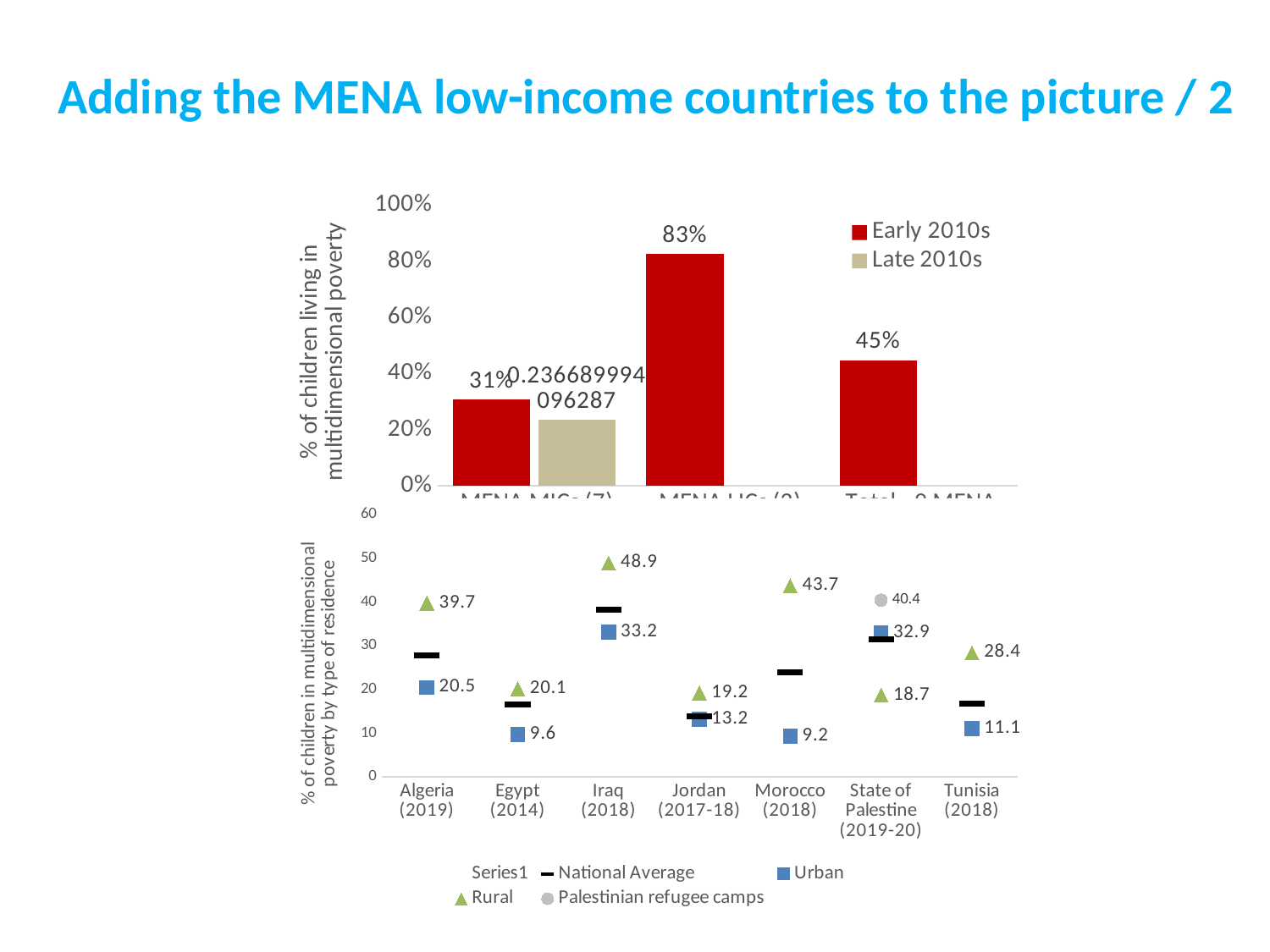

# Adding the MENA low-income countries to the picture / 2

### Chart

| Category | Early 2010s | Late 2010s |
|---|---|---|
|  MENA MICs (7) | 0.3090180343240883 | 0.23668999409628735 |
|  MENA LICs (2) | 0.8266867502010391 | None |
| Total - 9 MENA countries (MICs and LICs) | 0.44891270782717335 | None |

### Chart

| Category |  | National Average | Urban  | Rural | Palestinian refugee camps |
|---|---|---|---|---|---|
| Algeria (2019) | None | 27.827981202228646 | 20.468056998903283 | 39.73804141566502 | None |
| Egypt (2014) | None | 16.611560776495786 | 9.633426126215028 | 20.127968877337572 | None |
| Iraq (2018) | None | 38.22933436798067 | 33.16028180948265 | 48.892308035098885 | None |
| Jordan (2017-18) | None | 13.899743977989932 | 13.23418359817778 | 19.210604920074644 | None |
| Morocco (2018) | None | 23.93976569842596 | 9.245854361274356 | 43.704437486647 | None |
| State of Palestine (2019-20) | None | 31.40550824460006 | 32.85478420303475 | 18.688032670610596 | 40.4 |
| Tunisia (2018) | None | 16.822785963935736 | 11.079598482351777 | 28.37938566168298 | None |